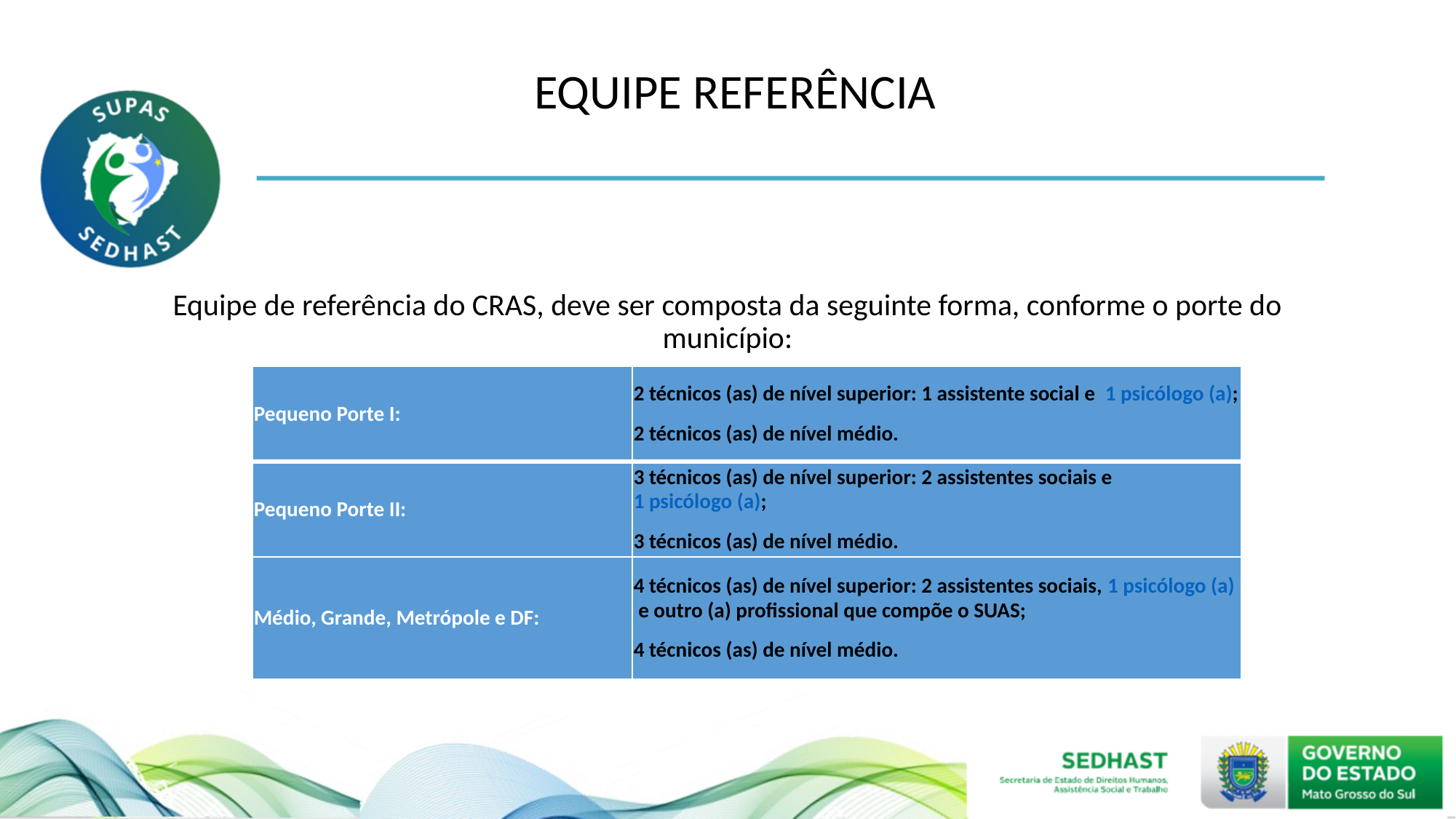

# EQUIPE REFERÊNCIA

Equipe de referência do CRAS, deve ser composta da seguinte forma, conforme o porte do município:
| Pequeno Porte I: | 2 técnicos (as) de nível superior: 1 assistente social e  1 psicólogo (a); 2 técnicos (as) de nível médio. |
| --- | --- |
| Pequeno Porte II: | 3 técnicos (as) de nível superior: 2 assistentes sociais e 1 psicólogo (a); 3 técnicos (as) de nível médio. |
| Médio, Grande, Metrópole e DF: | 4 técnicos (as) de nível superior: 2 assistentes sociais, 1 psicólogo (a) e outro (a) profissional que compõe o SUAS; 4 técnicos (as) de nível médio. |